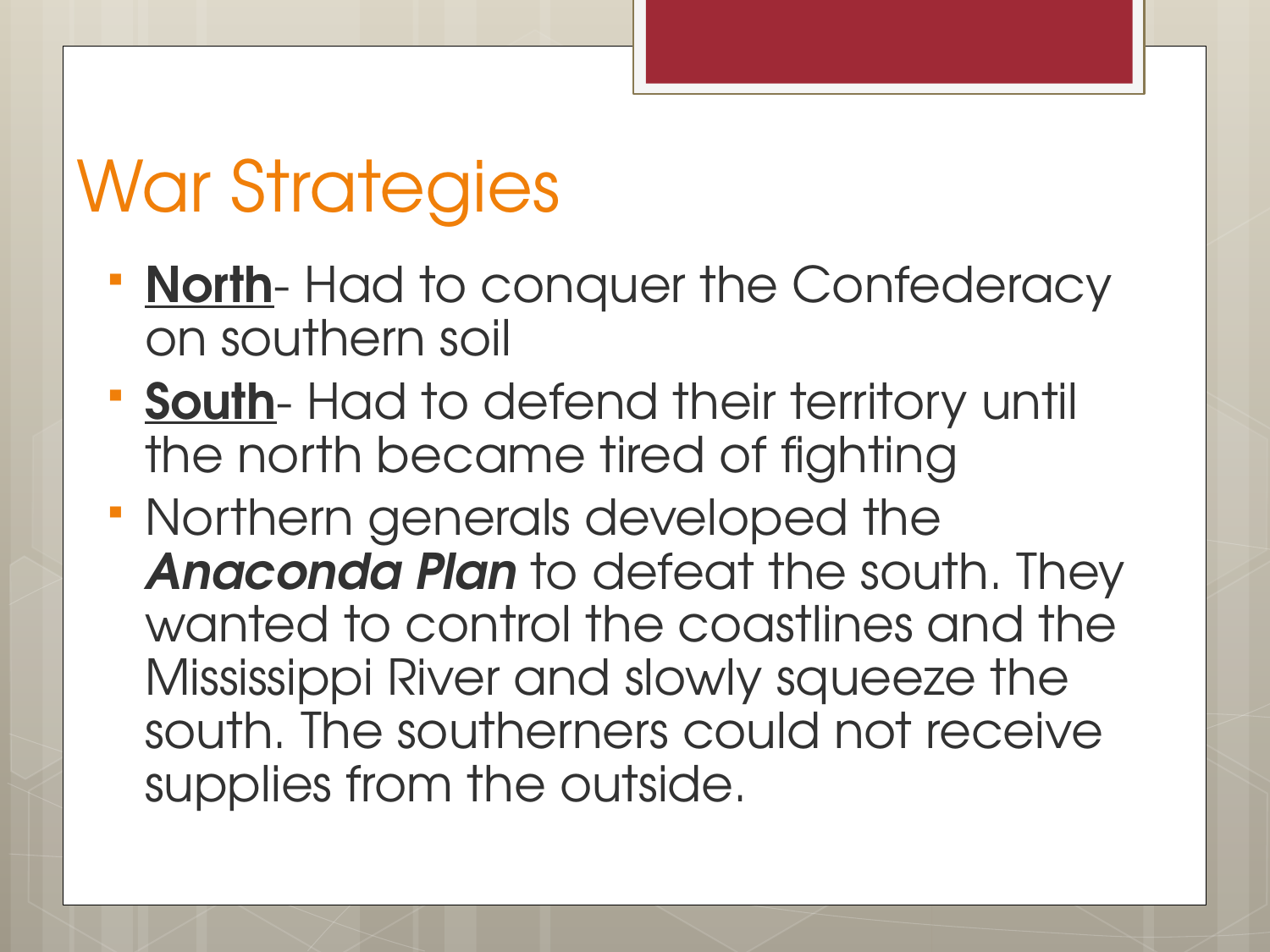

# War Strategies
North- Had to conquer the Confederacy on southern soil
South- Had to defend their territory until the north became tired of fighting
Northern generals developed the Anaconda Plan to defeat the south. They wanted to control the coastlines and the Mississippi River and slowly squeeze the south. The southerners could not receive supplies from the outside.